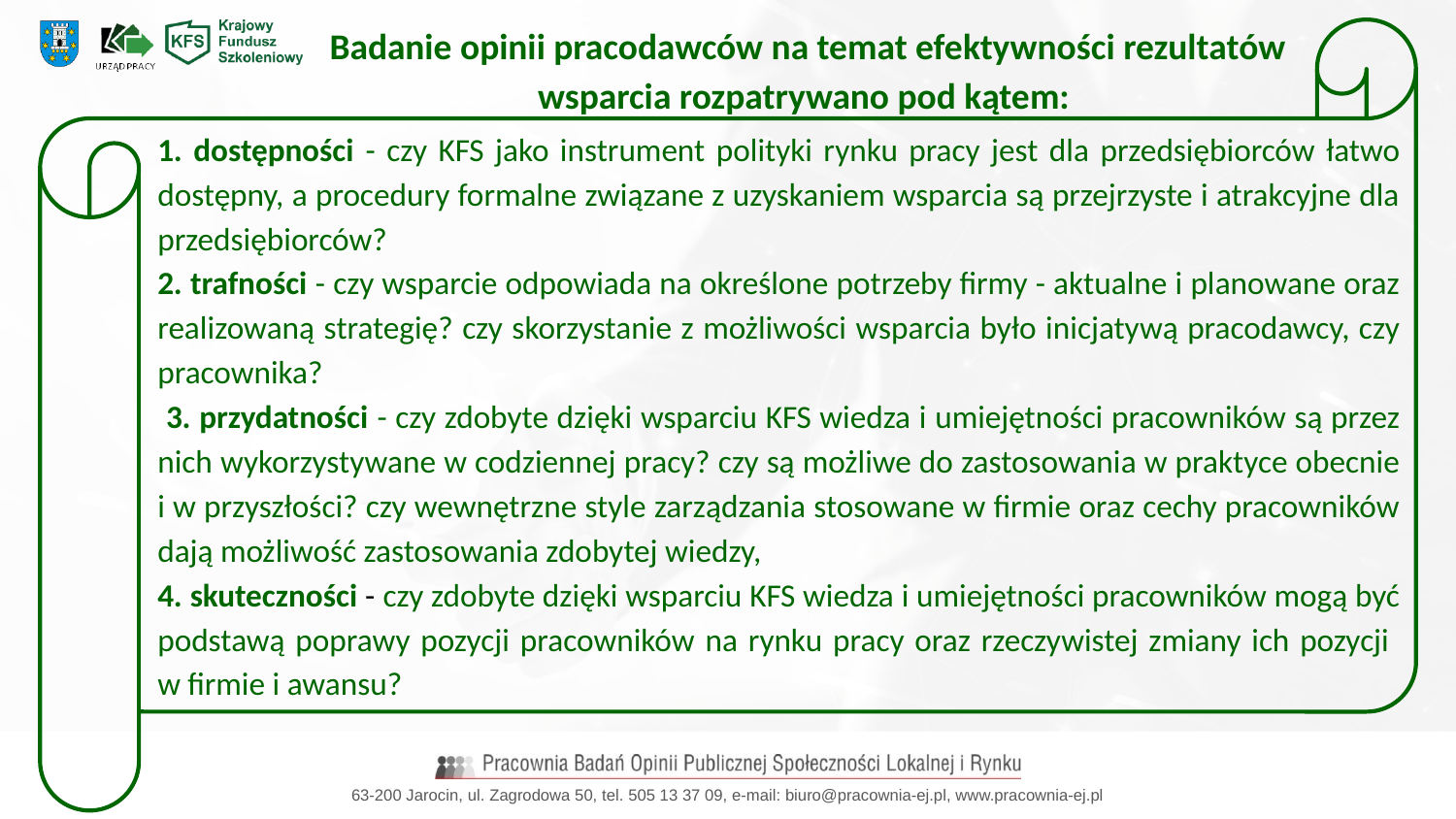

Badanie opinii pracodawców na temat efektywności rezultatów wsparcia rozpatrywano pod kątem:

1. dostępności - czy KFS jako instrument polityki rynku pracy jest dla przedsiębiorców łatwo dostępny, a procedury formalne związane z uzyskaniem wsparcia są przejrzyste i atrakcyjne dla przedsiębiorców?
2. trafności - czy wsparcie odpowiada na określone potrzeby firmy - aktualne i planowane oraz realizowaną strategię? czy skorzystanie z możliwości wsparcia było inicjatywą pracodawcy, czy pracownika?
 3. przydatności - czy zdobyte dzięki wsparciu KFS wiedza i umiejętności pracowników są przez nich wykorzystywane w codziennej pracy? czy są możliwe do zastosowania w praktyce obecnie i w przyszłości? czy wewnętrzne style zarządzania stosowane w firmie oraz cechy pracowników dają możliwość zastosowania zdobytej wiedzy,
4. skuteczności - czy zdobyte dzięki wsparciu KFS wiedza i umiejętności pracowników mogą być podstawą poprawy pozycji pracowników na rynku pracy oraz rzeczywistej zmiany ich pozycji
w firmie i awansu?